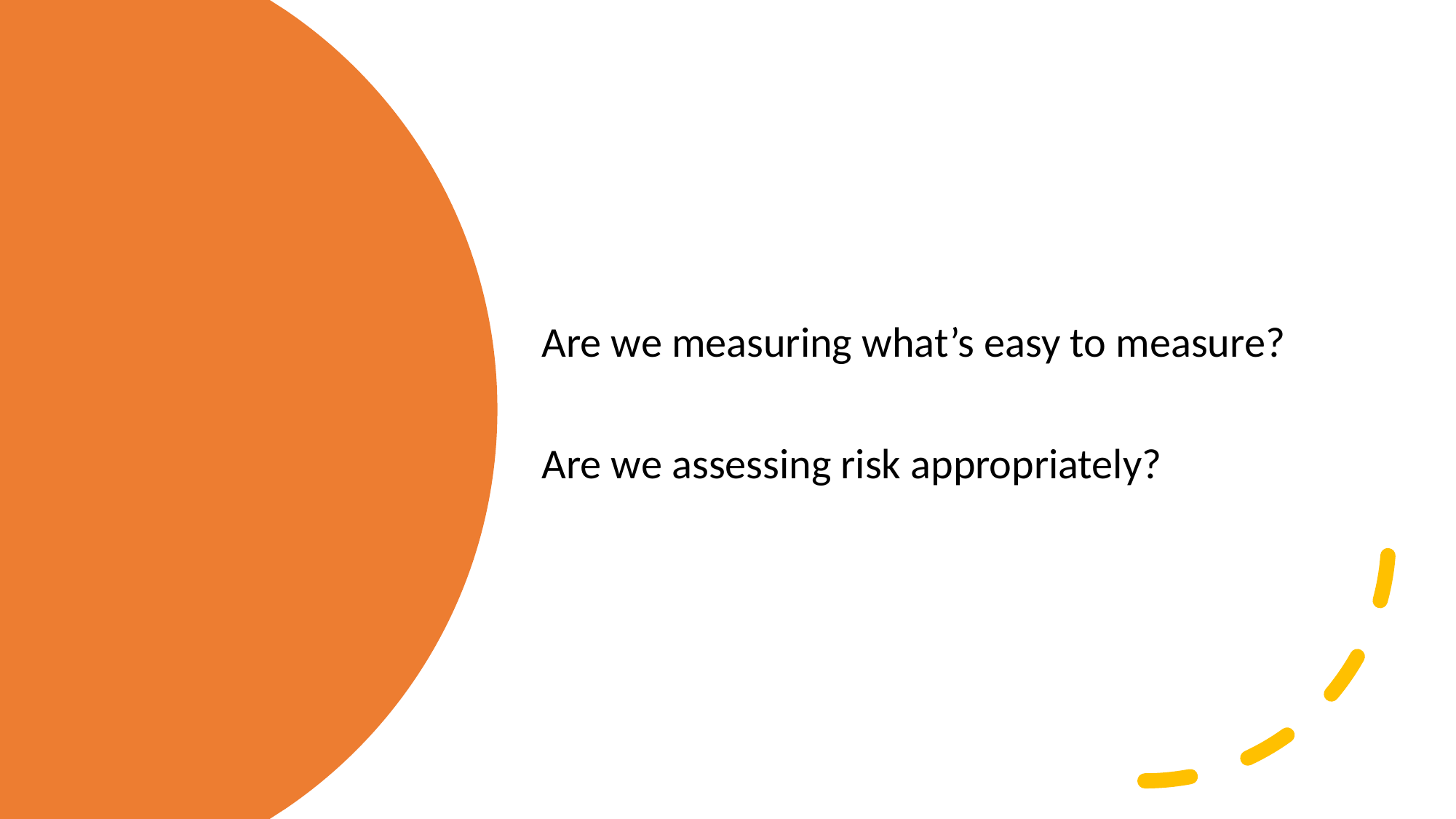

Are we measuring what’s easy to measure?

Are we assessing risk appropriately?
#